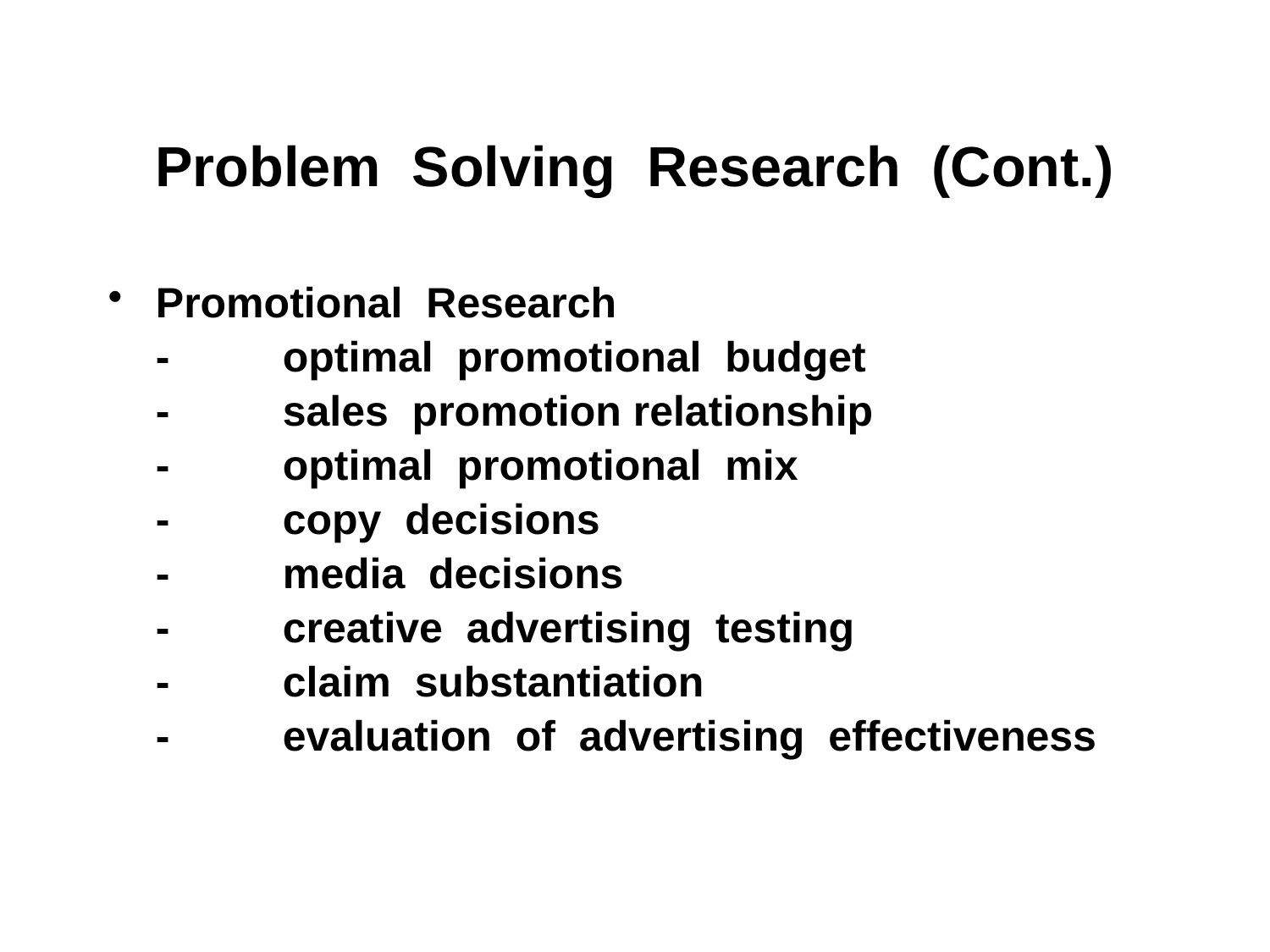

# Problem  Solving  Research  (Cont.)
Promotional  Research
	-	optimal  promotional  budget
	-	sales  promotion relationship
	-	optimal  promotional  mix
	-	copy  decisions
	-	media  decisions
	-	creative  advertising  testing
	-	claim  substantiation
	-	evaluation  of  advertising  effectiveness